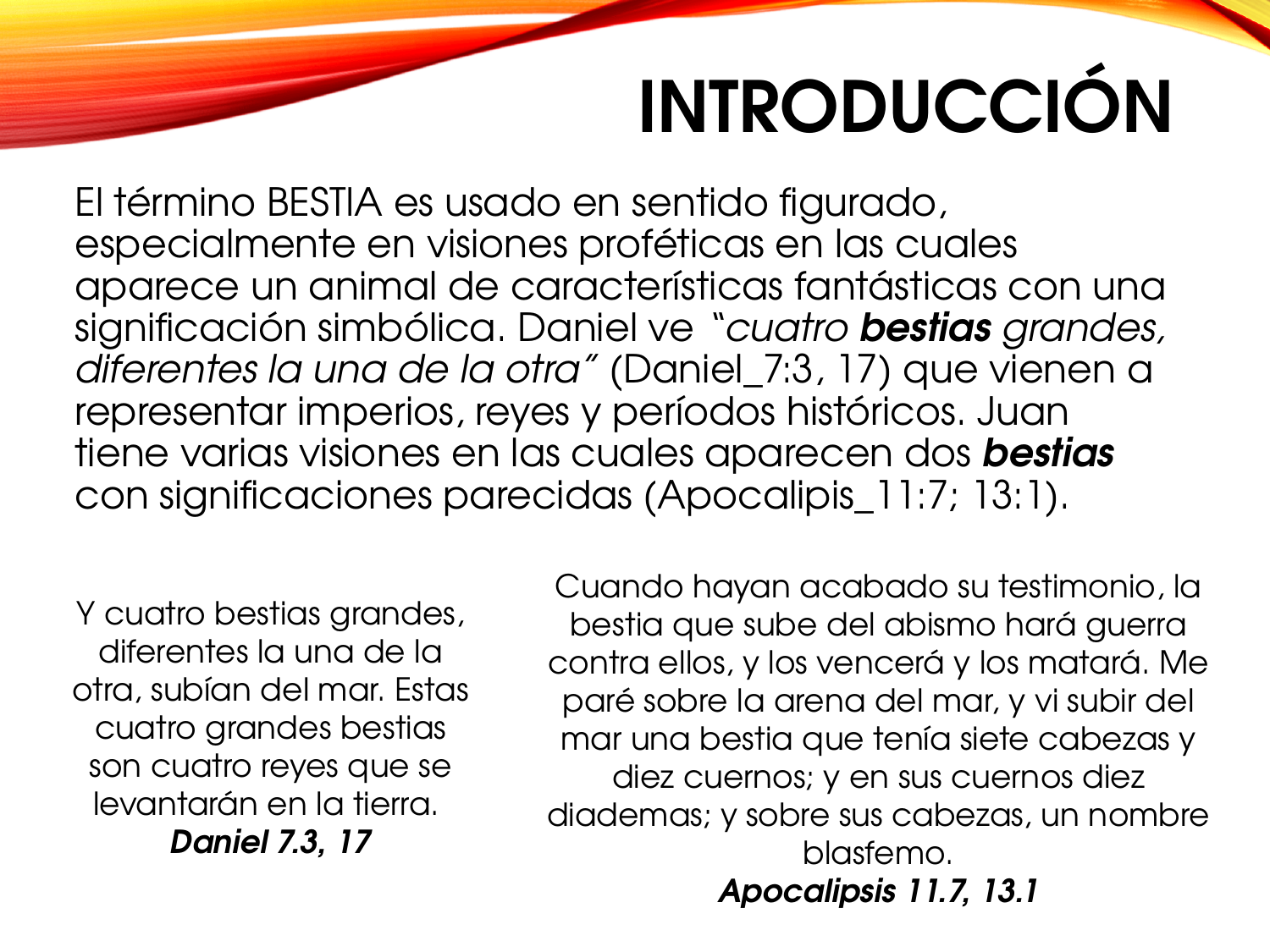

# INTRODUCCIÓN
El término BESTIA es usado en sentido figurado, especialmente en visiones proféticas en las cuales aparece un animal de características fantásticas con una significación simbólica. Daniel ve “cuatro bestias grandes, diferentes la una de la otra” (Daniel_7:3, 17) que vienen a representar imperios, reyes y períodos históricos. Juan tiene varias visiones en las cuales aparecen dos bestias con significaciones parecidas (Apocalipis_11:7; 13:1).
Cuando hayan acabado su testimonio, la bestia que sube del abismo hará guerra contra ellos, y los vencerá y los matará. Me paré sobre la arena del mar, y vi subir del mar una bestia que tenía siete cabezas y diez cuernos; y en sus cuernos diez diademas; y sobre sus cabezas, un nombre blasfemo.
Apocalipsis 11.7, 13.1
Y cuatro bestias grandes, diferentes la una de la otra, subían del mar. Estas cuatro grandes bestias son cuatro reyes que se levantarán en la tierra.
Daniel 7.3, 17